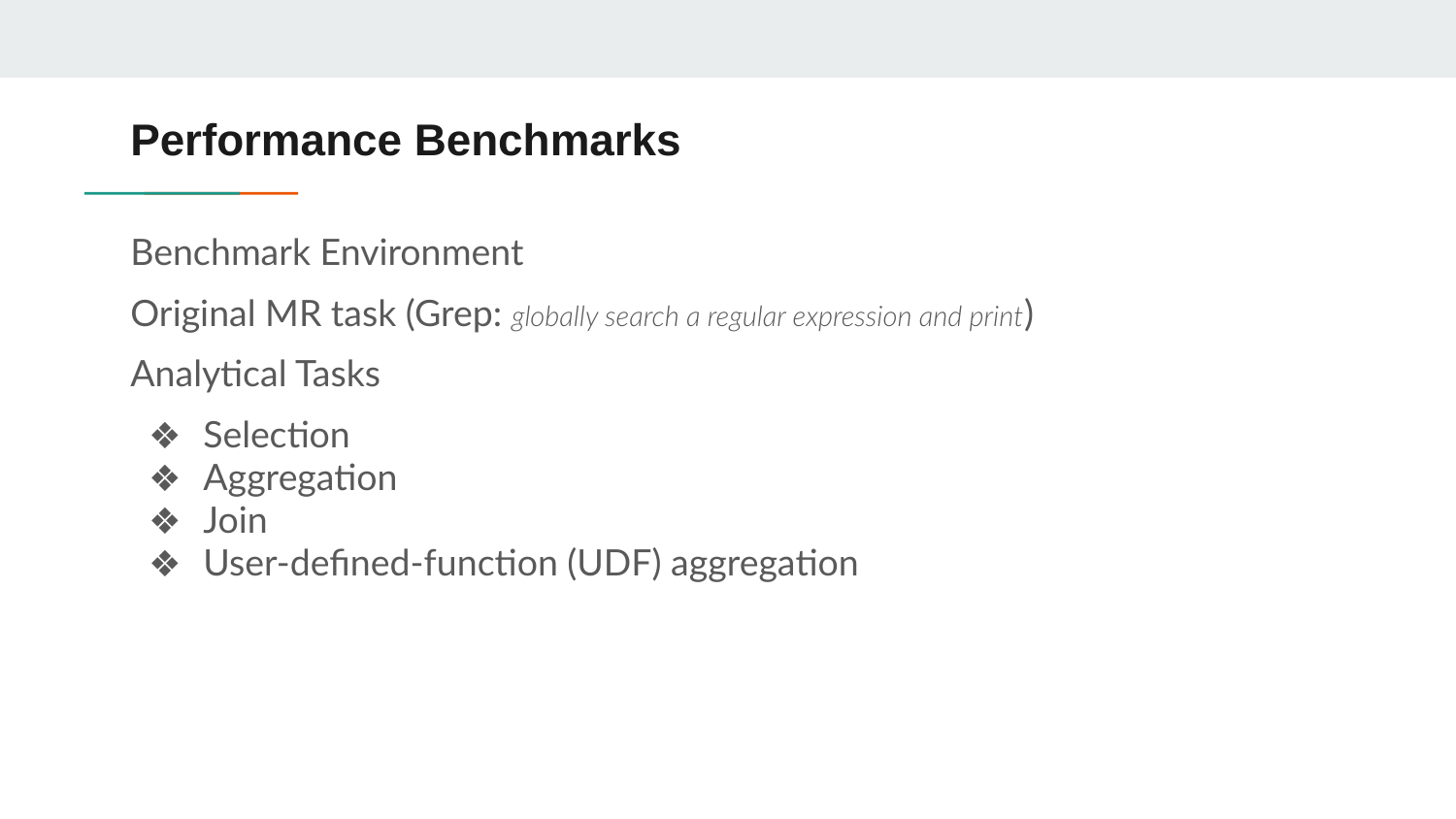

# Performance Benchmarks
Benchmark Environment
Original MR task (Grep: globally search a regular expression and print)
Analytical Tasks
Selection
Aggregation
Join
User-defined-function (UDF) aggregation